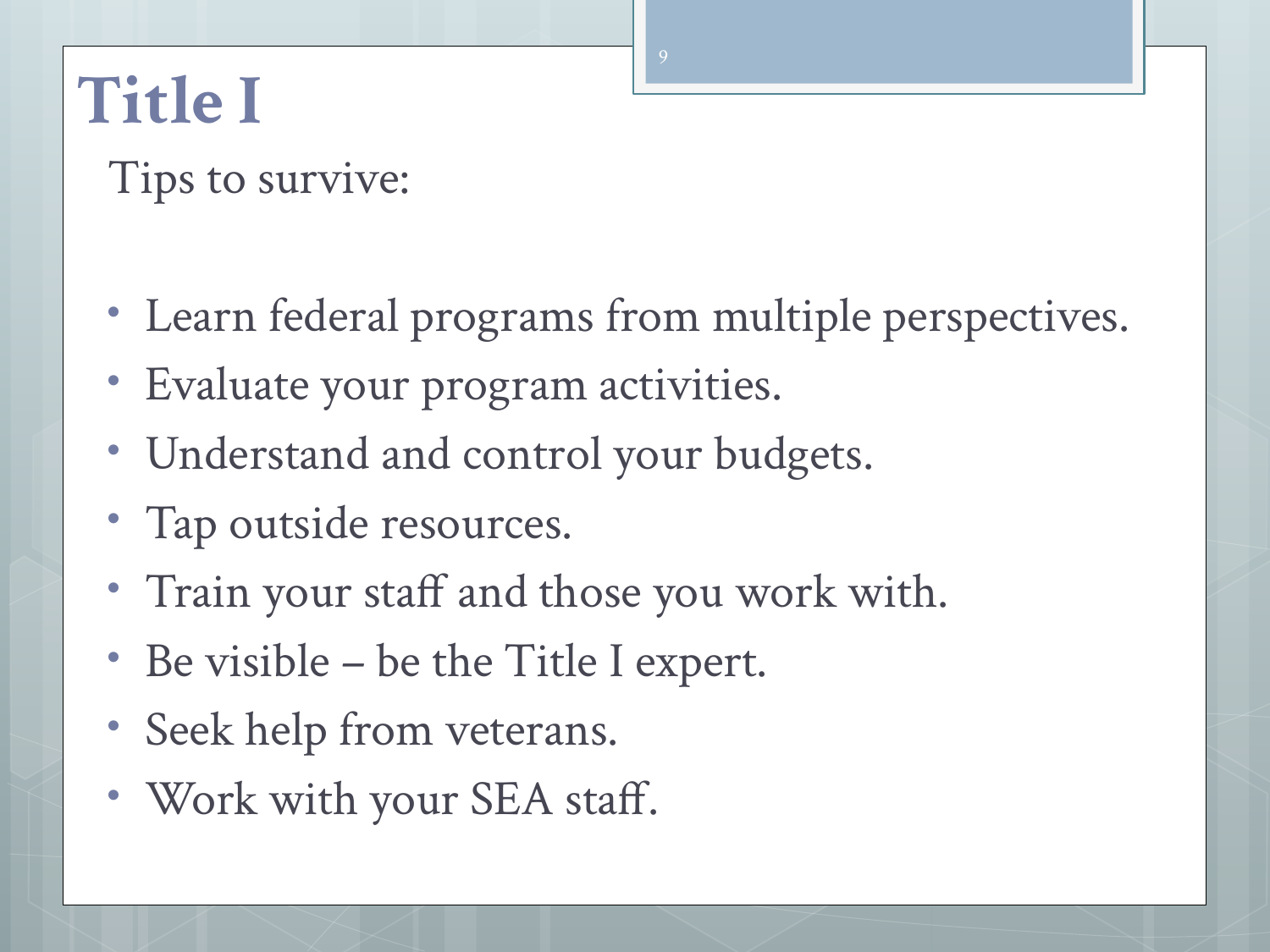

9
# Title I
 Tips to survive:

Learn federal programs from multiple perspectives.
Evaluate your program activities.
Understand and control your budgets.
Tap outside resources.
Train your staff and those you work with.
Be visible – be the Title I expert.
Seek help from veterans.
Work with your SEA staff.